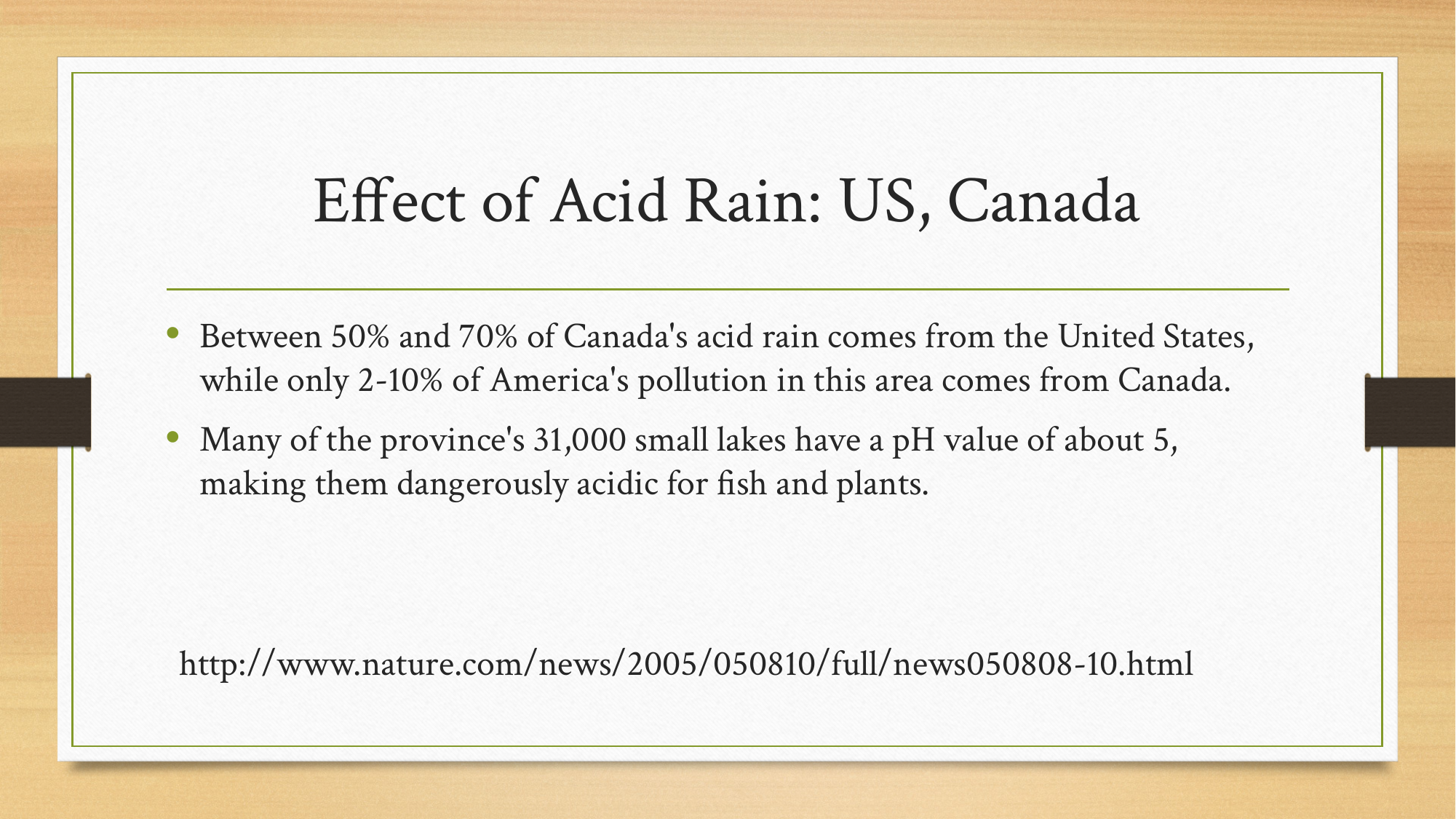

# Effect of Acid Rain: US, Canada
Between 50% and 70% of Canada's acid rain comes from the United States, while only 2-10% of America's pollution in this area comes from Canada.
Many of the province's 31,000 small lakes have a pH value of about 5, making them dangerously acidic for fish and plants.

http://www.nature.com/news/2005/050810/full/news050808-10.html